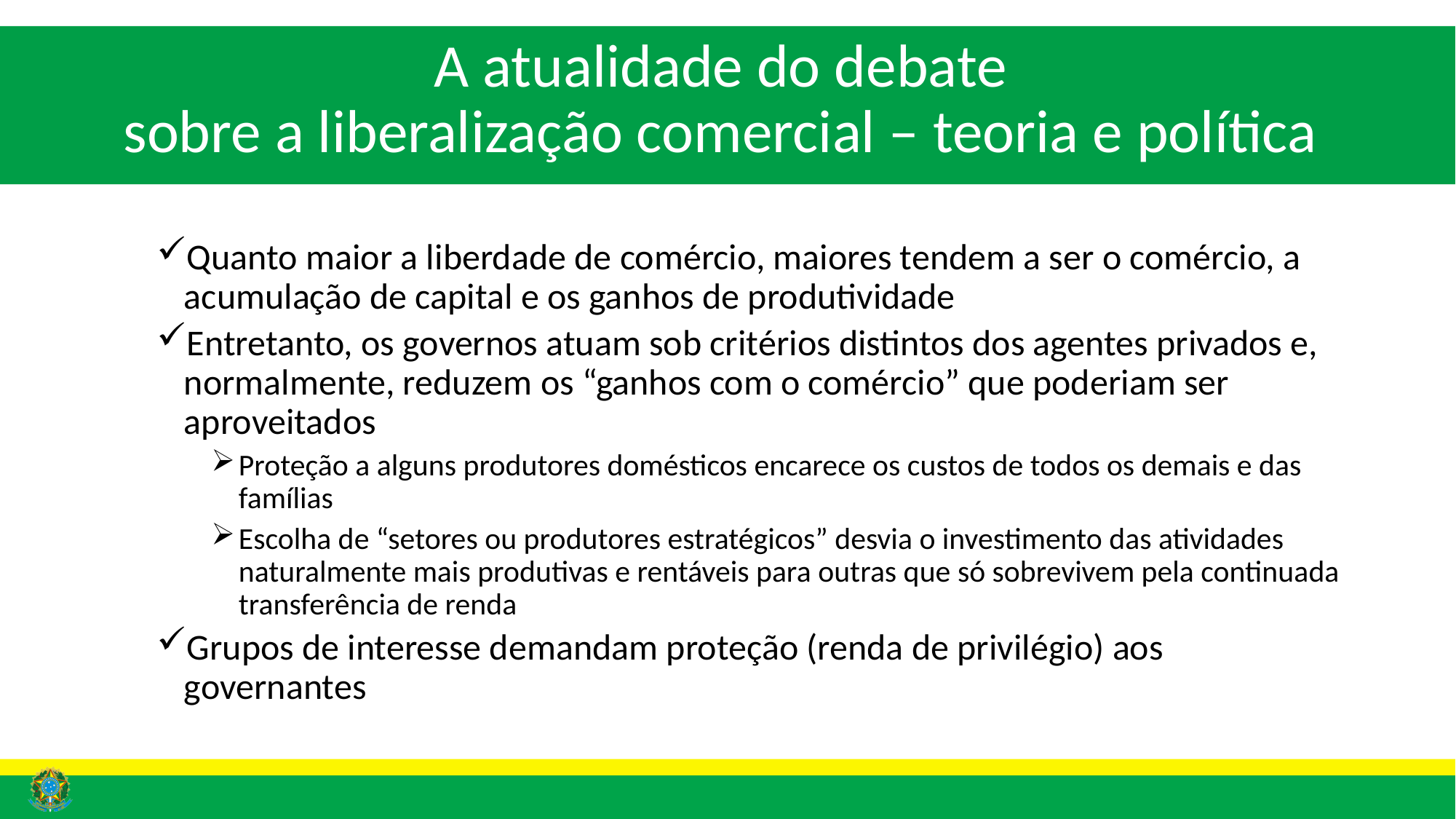

# A atualidade do debate sobre a liberalização comercial – teoria e política
Quanto maior a liberdade de comércio, maiores tendem a ser o comércio, a acumulação de capital e os ganhos de produtividade
Entretanto, os governos atuam sob critérios distintos dos agentes privados e, normalmente, reduzem os “ganhos com o comércio” que poderiam ser aproveitados
Proteção a alguns produtores domésticos encarece os custos de todos os demais e das famílias
Escolha de “setores ou produtores estratégicos” desvia o investimento das atividades naturalmente mais produtivas e rentáveis para outras que só sobrevivem pela continuada transferência de renda
Grupos de interesse demandam proteção (renda de privilégio) aos governantes